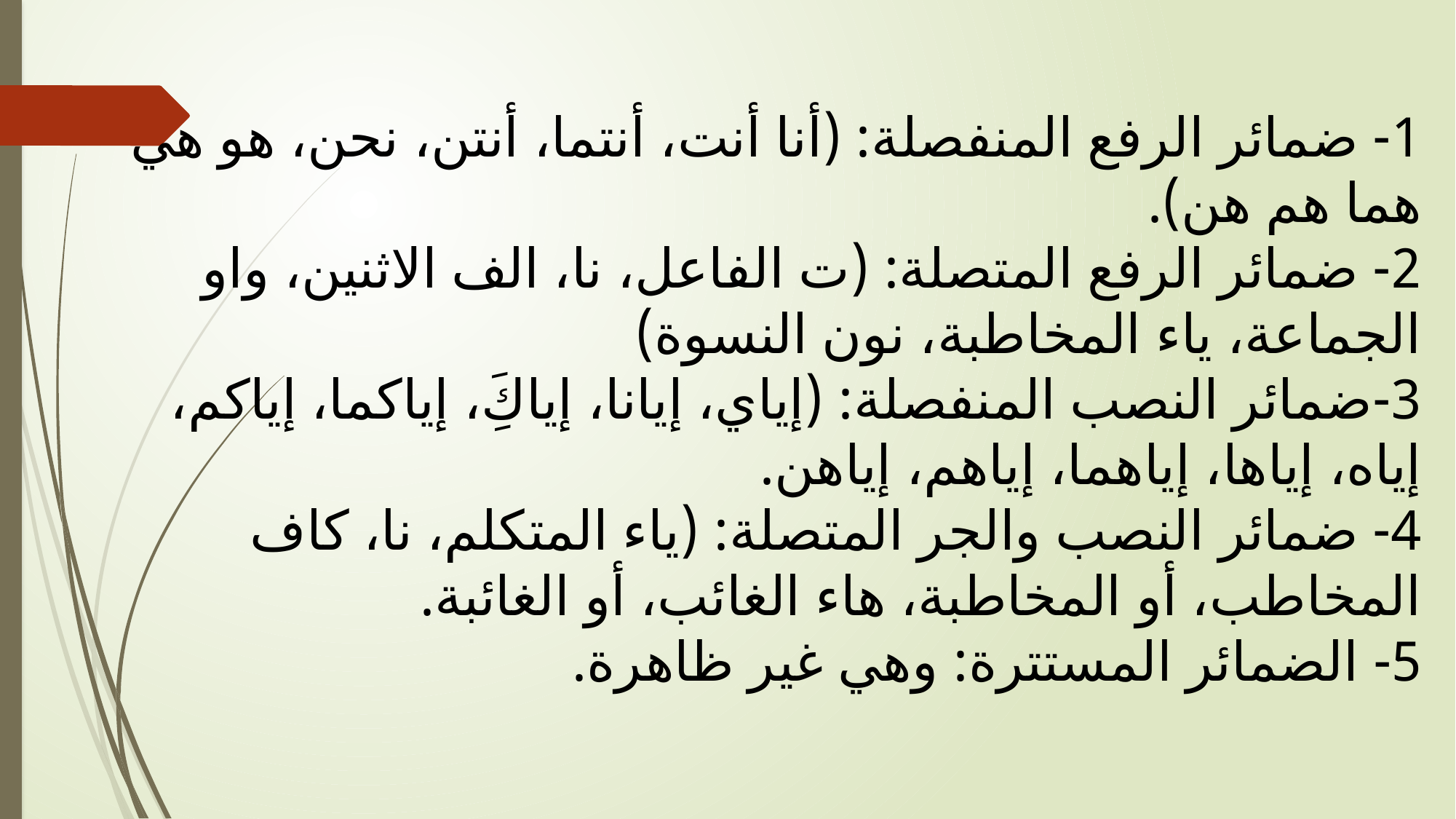

# 1- ضمائر الرفع المنفصلة: (أنا أنت، أنتما، أنتن، نحن، هو هي هما هم هن). 2- ضمائر الرفع المتصلة: (ت الفاعل، نا، الف الاثنين، واو الجماعة، ياء المخاطبة، نون النسوة) 3-ضمائر النصب المنفصلة: (إياي، إيانا، إياكَِ، إياكما، إياكم، إياه، إياها، إياهما، إياهم، إياهن. 4- ضمائر النصب والجر المتصلة: (ياء المتكلم، نا، كاف المخاطب، أو المخاطبة، هاء الغائب، أو الغائبة. 5- الضمائر المستترة: وهي غير ظاهرة.